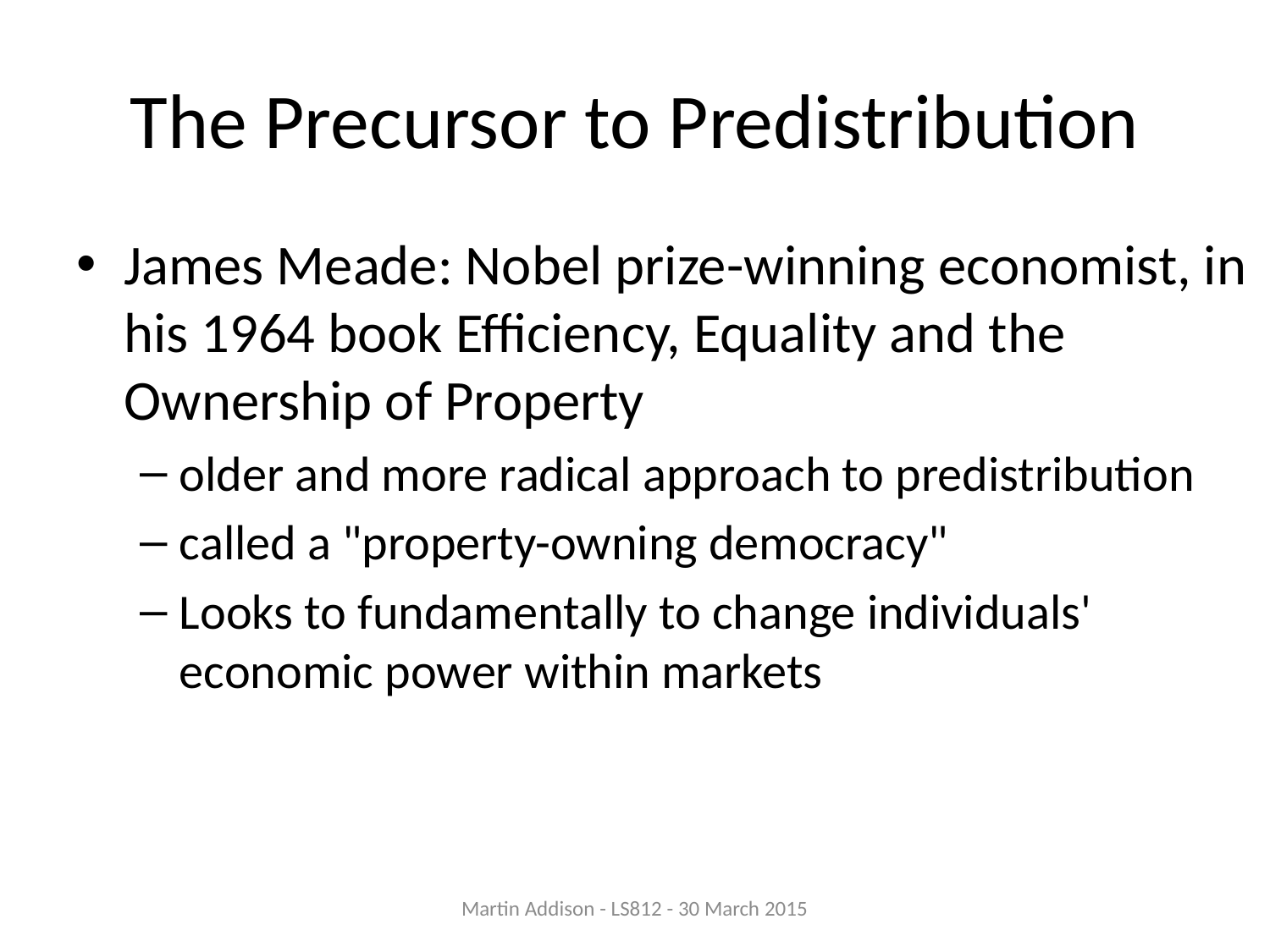

# The Precursor to Predistribution
James Meade: Nobel prize-winning economist, in his 1964 book Efficiency, Equality and the Ownership of Property
older and more radical approach to predistribution
called a "property-owning democracy"
Looks to fundamentally to change individuals' economic power within markets
Martin Addison - LS812 - 30 March 2015